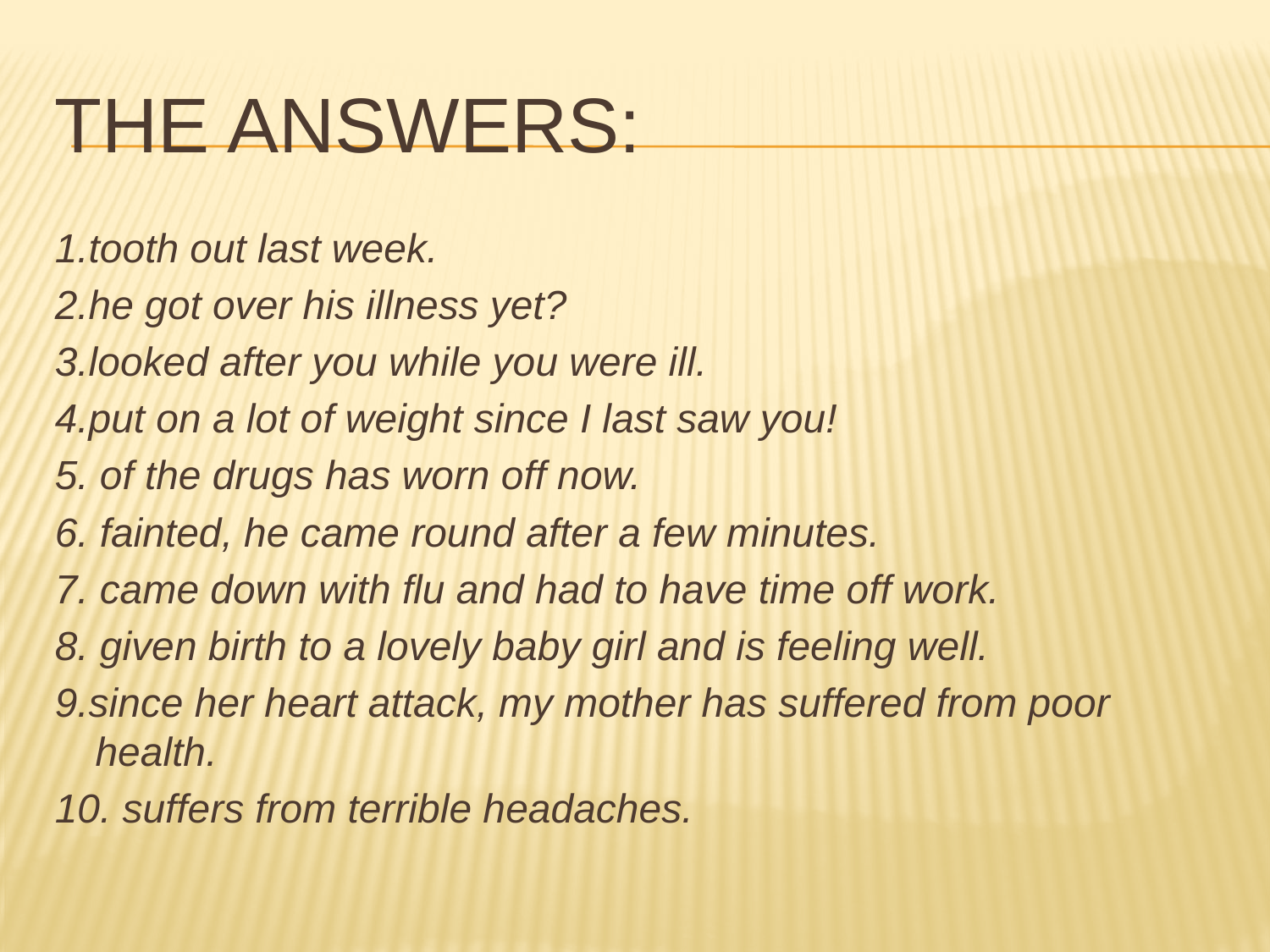

# The answers:
1.tooth out last week.
2.he got over his illness yet?
3.looked after you while you were ill.
4.put on a lot of weight since I last saw you!
5. of the drugs has worn off now.
6. fainted, he came round after a few minutes.
7. came down with flu and had to have time off work.
8. given birth to a lovely baby girl and is feeling well.
9.since her heart attack, my mother has suffered from poor health.
10. suffers from terrible headaches.